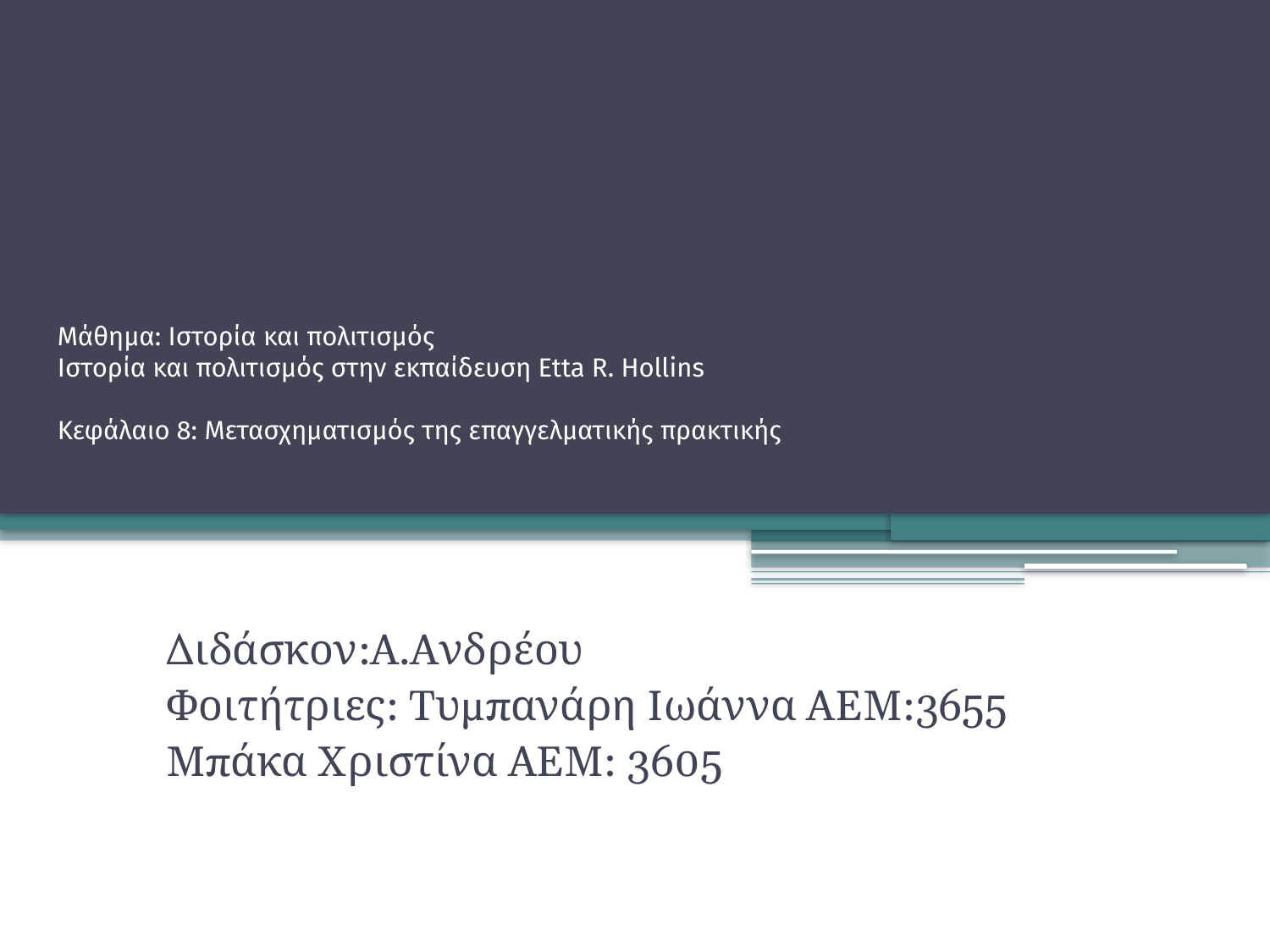

# Μάθημα: Ιστορία και πολιτισμός Ιστορία και πολιτισμός στην εκπαίδευση Etta R. Hollins Κεφάλαιο 8: Μετασχηματισμός της επαγγελματικής πρακτικής
Διδάσκον:Α.Ανδρέου
Φοιτήτριες: Τυμπανάρη Ιωάννα ΑΕΜ:3655
Μπάκα Χριστίνα ΑΕΜ: 3605